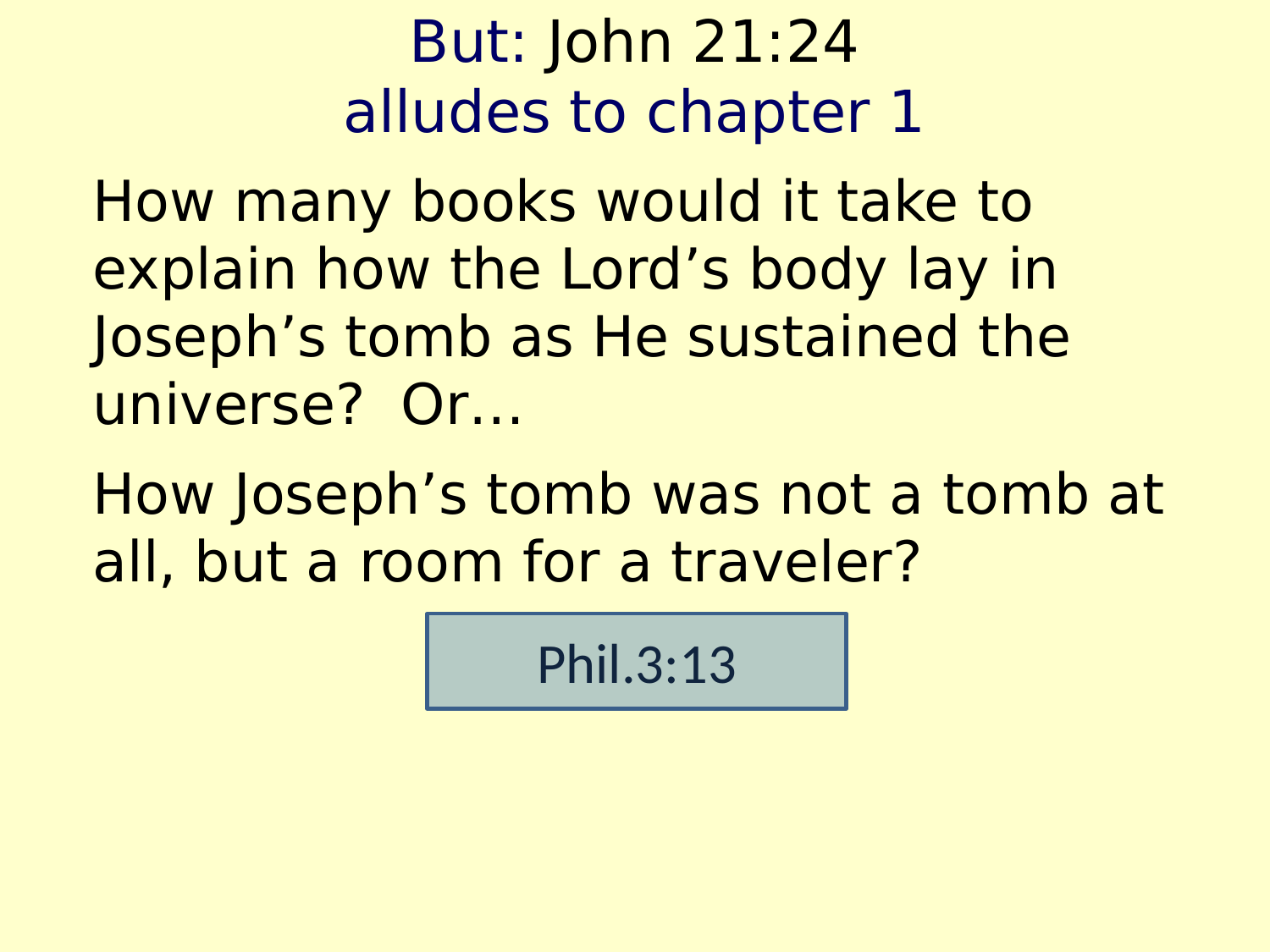

# But: John 21:24 alludes to chapter 1
How many books would it take to explain how the Lord’s body lay in Joseph’s tomb as He sustained the universe?  Or…
How Joseph’s tomb was not a tomb at all, but a room for a traveler?

Phil.3:13